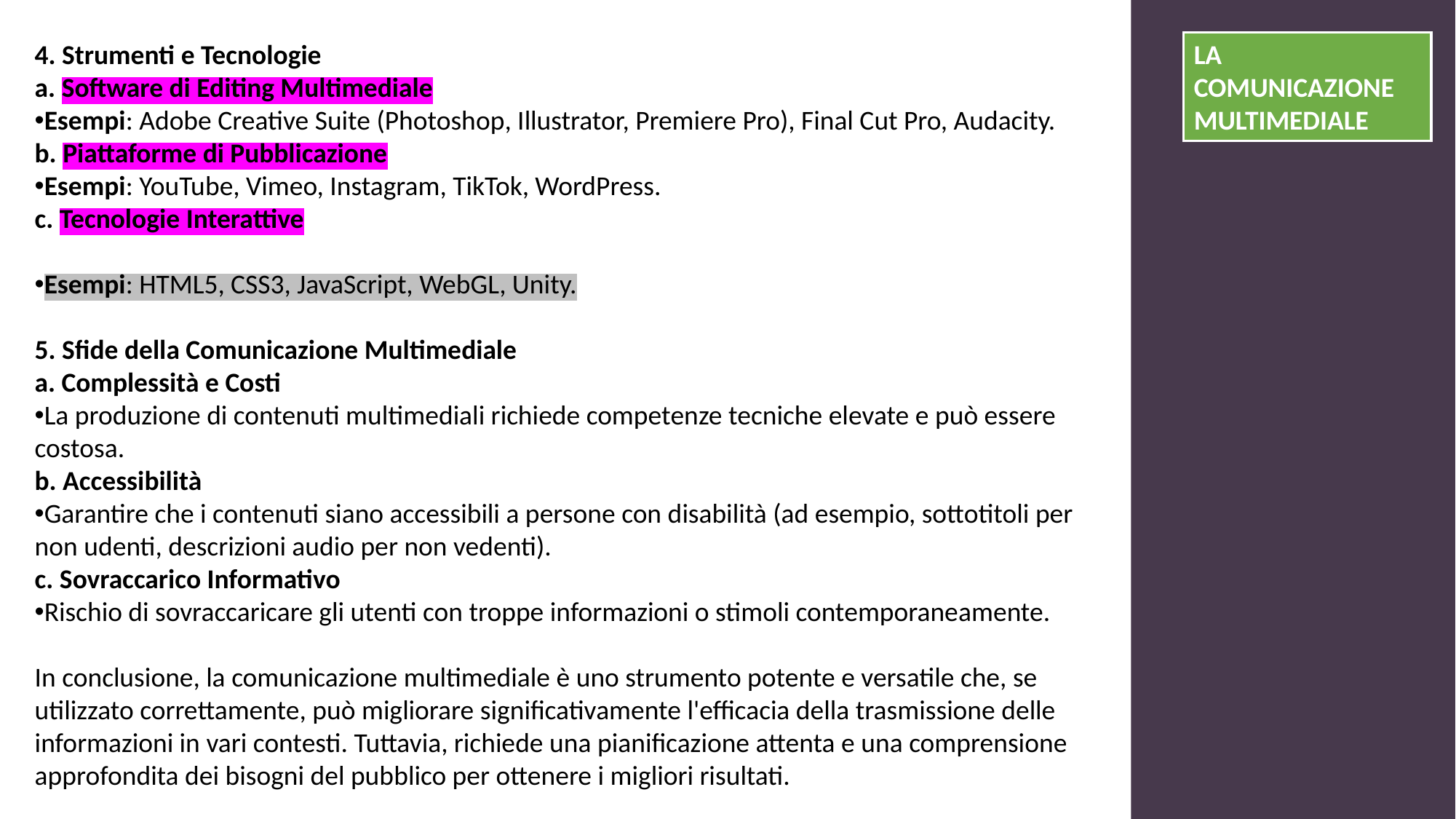

4. Strumenti e Tecnologie
a. Software di Editing Multimediale
Esempi: Adobe Creative Suite (Photoshop, Illustrator, Premiere Pro), Final Cut Pro, Audacity.
b. Piattaforme di Pubblicazione
Esempi: YouTube, Vimeo, Instagram, TikTok, WordPress.
c. Tecnologie Interattive

Esempi: HTML5, CSS3, JavaScript, WebGL, Unity.

5. Sfide della Comunicazione Multimediale
a. Complessità e Costi
La produzione di contenuti multimediali richiede competenze tecniche elevate e può essere costosa.
b. Accessibilità
Garantire che i contenuti siano accessibili a persone con disabilità (ad esempio, sottotitoli per non udenti, descrizioni audio per non vedenti).
c. Sovraccarico Informativo
Rischio di sovraccaricare gli utenti con troppe informazioni o stimoli contemporaneamente.

In conclusione, la comunicazione multimediale è uno strumento potente e versatile che, se utilizzato correttamente, può migliorare significativamente l'efficacia della trasmissione delle informazioni in vari contesti. Tuttavia, richiede una pianificazione attenta e una comprensione approfondita dei bisogni del pubblico per ottenere i migliori risultati.
LA COMUNICAZIONE MULTIMEDIALE